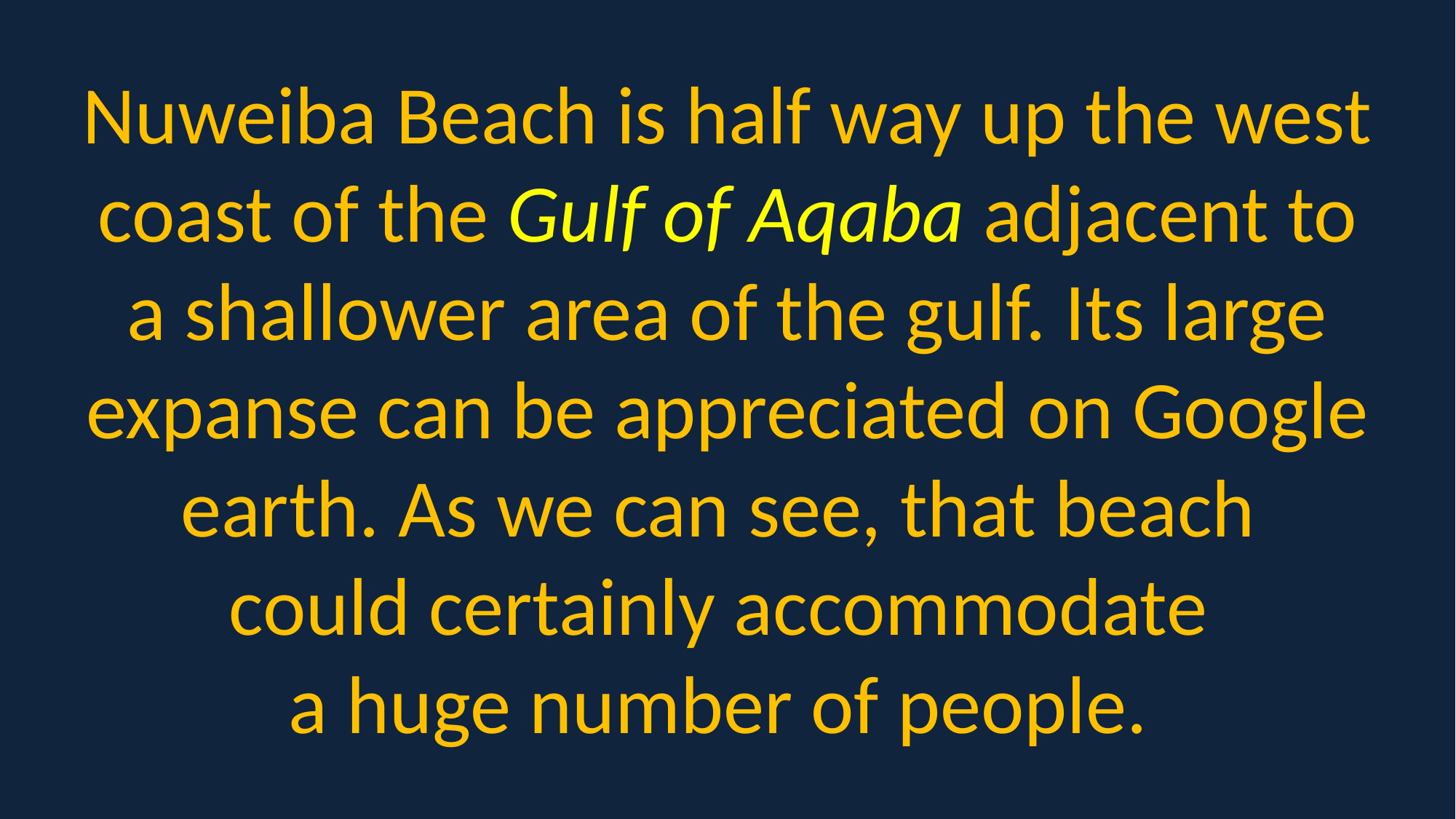

Nuweiba Beach is half way up the west coast of the Gulf of Aqaba adjacent to a shallower area of the gulf. Its large expanse can be appreciated on Google earth. As we can see, that beach
could certainly accommodate
a huge number of people.